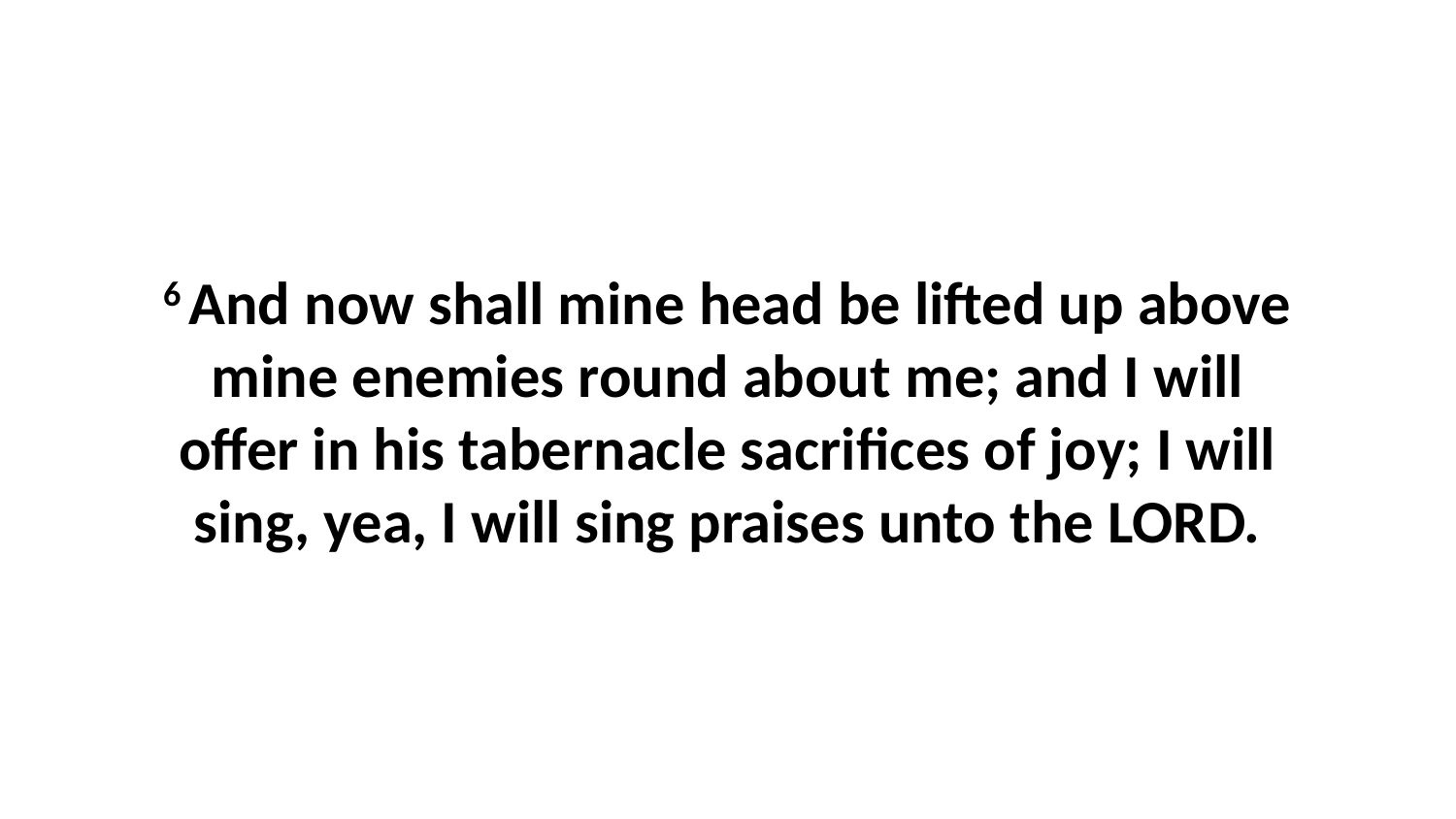

6 And now shall mine head be lifted up above mine enemies round about me; and I will offer in his tabernacle sacrifices of joy; I will sing, yea, I will sing praises unto the LORD.